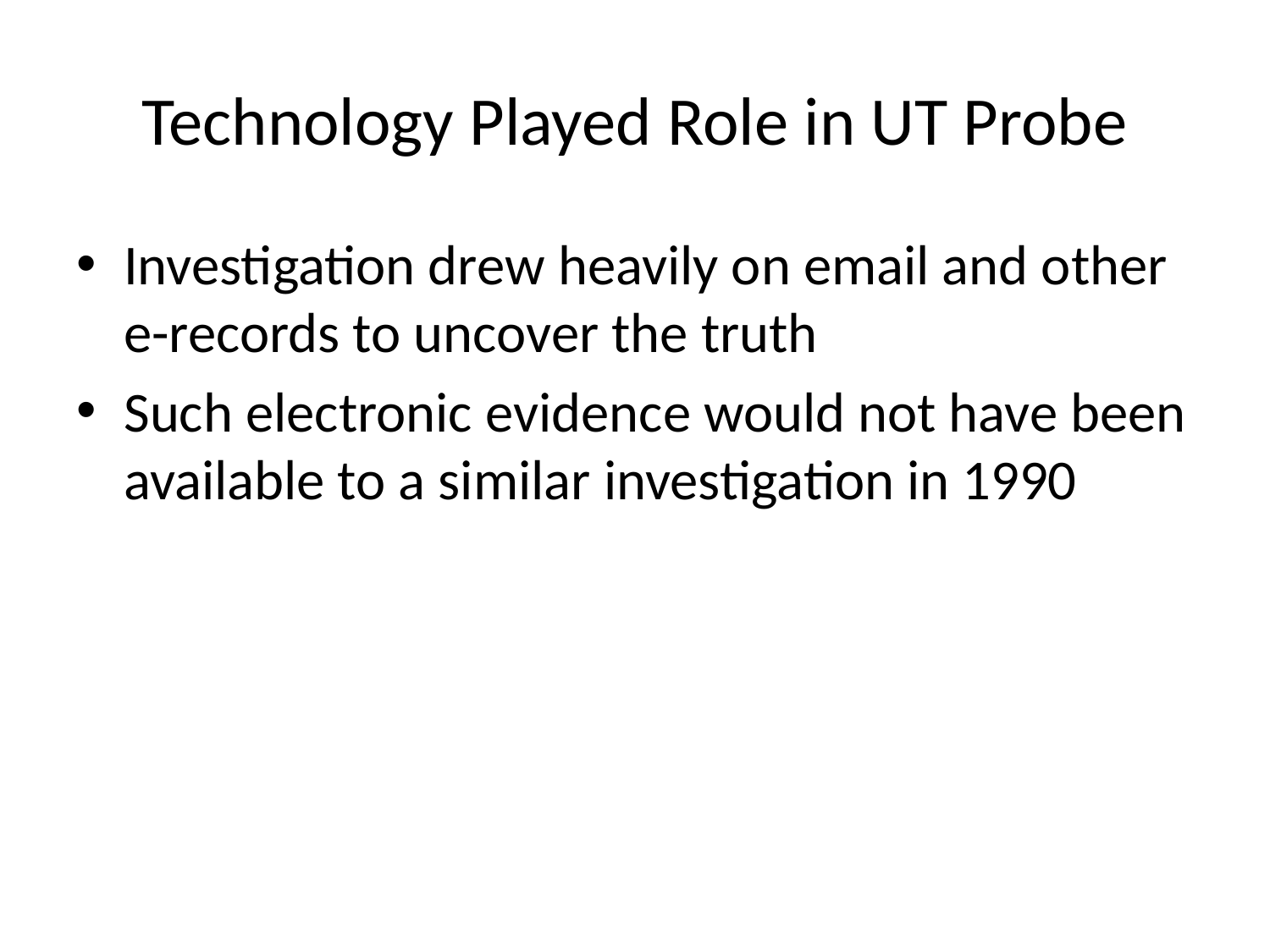

# Technology Played Role in UT Probe
Investigation drew heavily on email and other e-records to uncover the truth
Such electronic evidence would not have been available to a similar investigation in 1990